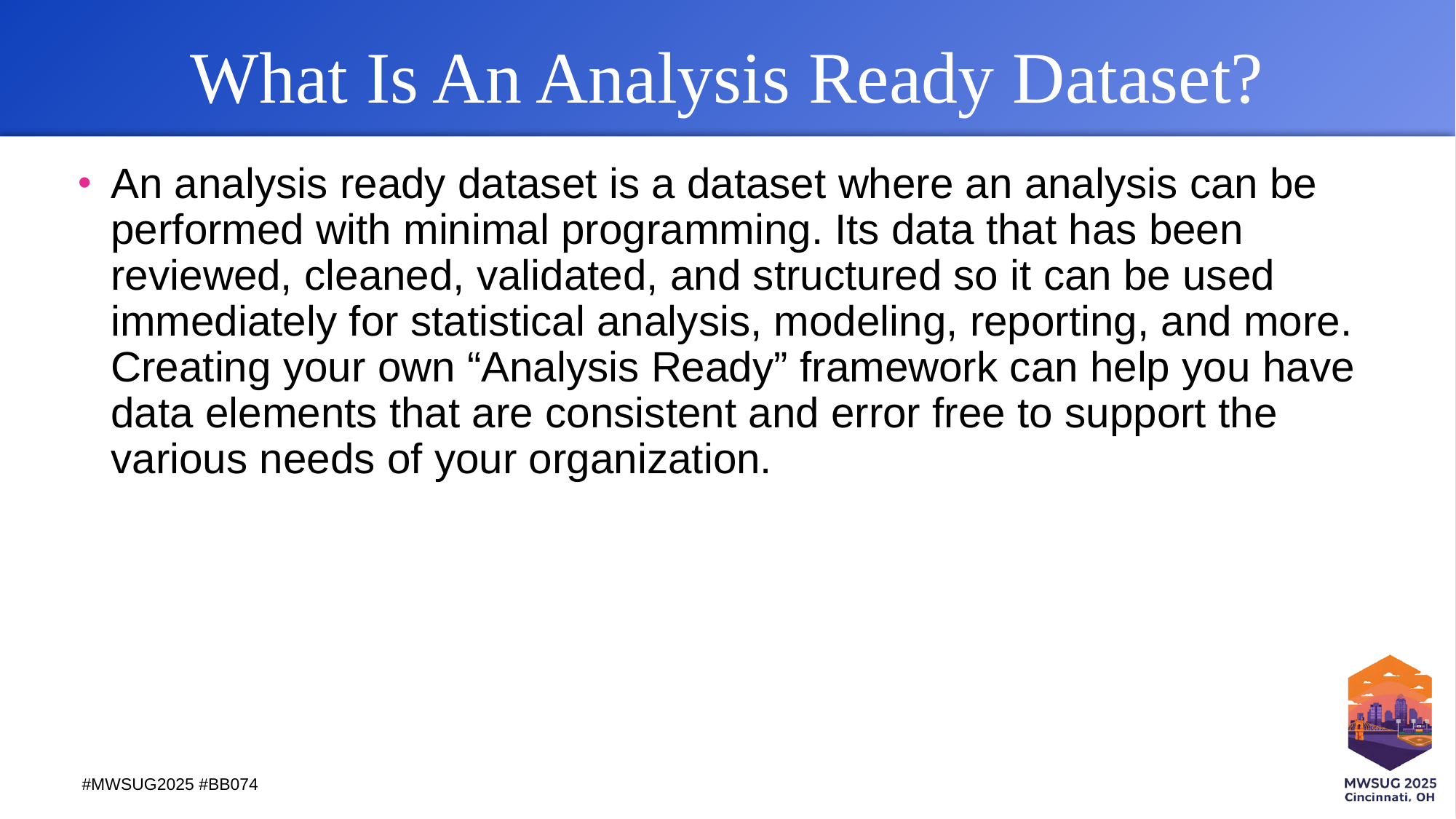

# What Is An Analysis Ready Dataset?
An analysis ready dataset is a dataset where an analysis can be performed with minimal programming. Its data that has been reviewed, cleaned, validated, and structured so it can be used immediately for statistical analysis, modeling, reporting, and more. Creating your own “Analysis Ready” framework can help you have data elements that are consistent and error free to support the various needs of your organization.

#MWSUG2025 #BB074